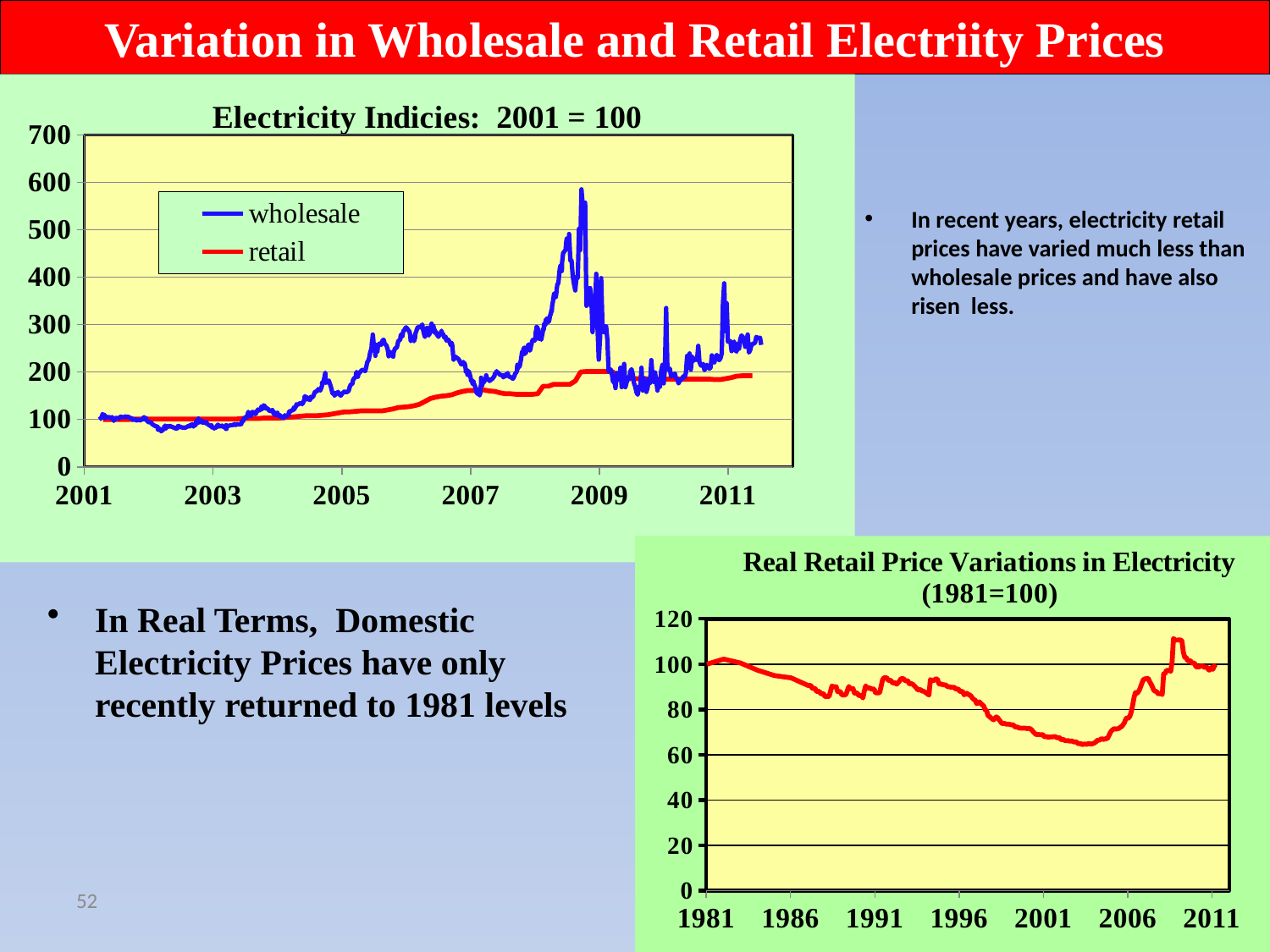

Variation in Wholesale and Retail Electriity Prices
#

### Chart: Electricity Indicies:  2001 = 100

| Category | wholesale | retail |
|---|---|---|
In recent years, electricity retail prices have varied much less than wholesale prices and have also risen  less.

### Chart: Real Retail Price Variations in Electricity (1981=100)

| Category |  |
|---|---|
In Real Terms,  Domestic Electricity Prices have only recently returned to 1981 levels

52